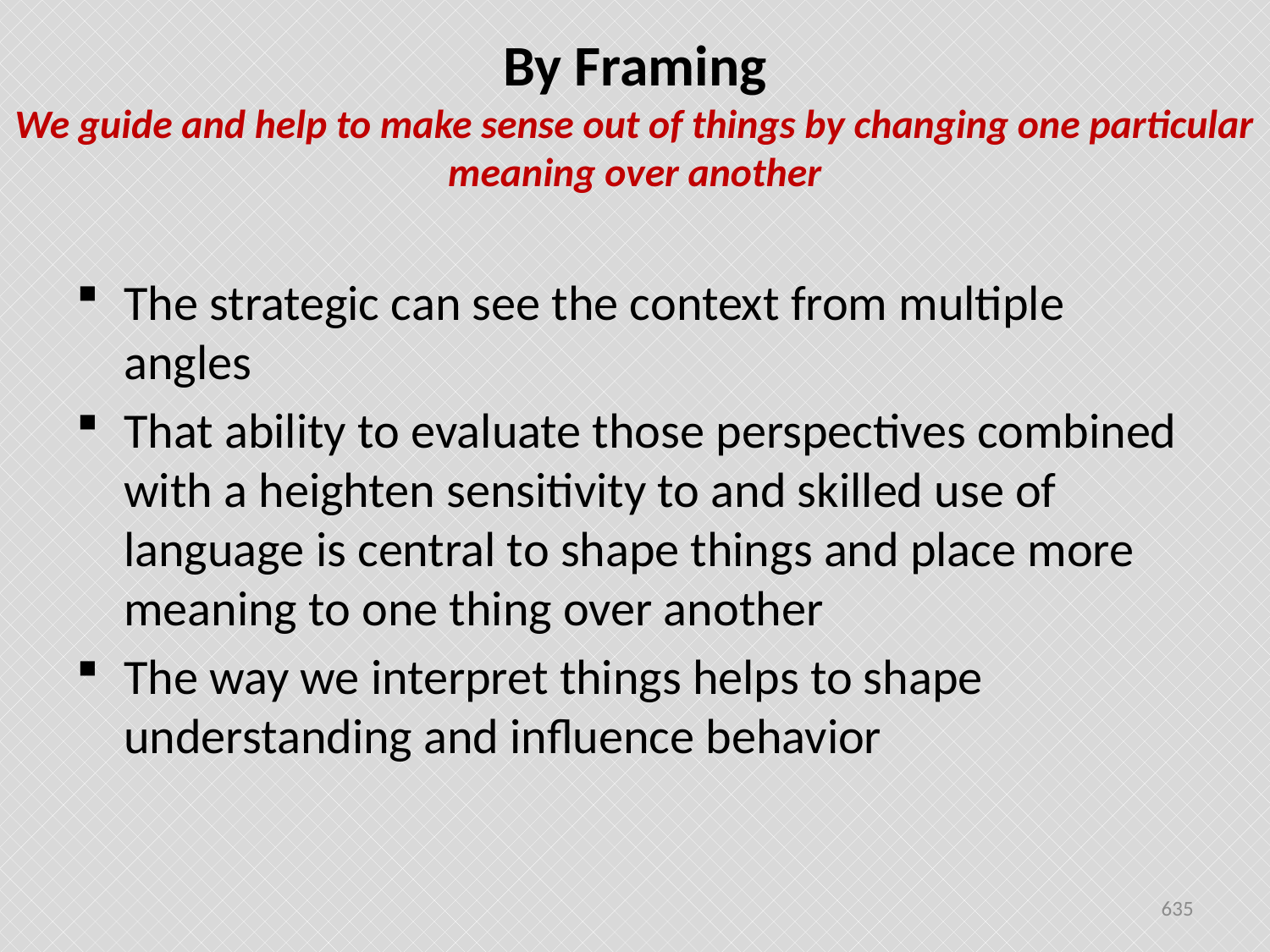

# By Framing We guide and help to make sense out of things by changing one particular meaning over another
The strategic can see the context from multiple angles
That ability to evaluate those perspectives combined with a heighten sensitivity to and skilled use of language is central to shape things and place more meaning to one thing over another
The way we interpret things helps to shape understanding and influence behavior
635